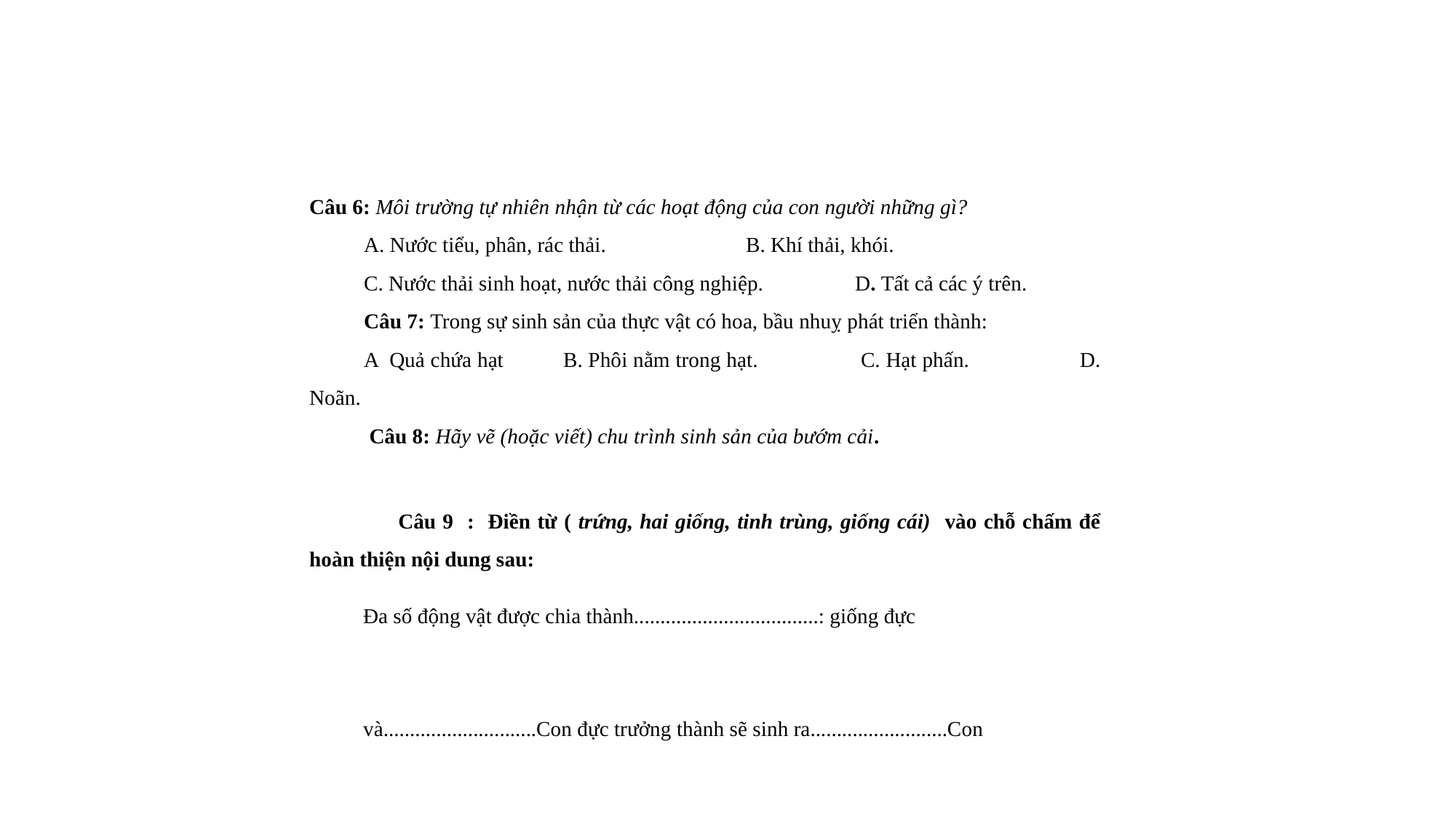

Câu 6: Môi trường tự nhiên nhận từ các hoạt động của con người những gì?
A. Nước tiểu, phân, rác thải.		B. Khí thải, khói.
C. Nước thải sinh hoạt, nước thải công nghiệp.	D. Tất cả các ý trên.
Câu 7: Trong sự sinh sản của thực vật có hoa, bầu nhuỵ phát triển thành:
A  Quả chứa hạt	      B. Phôi nằm trong hạt.	C. Hạt phấn.		D. Noãn.
 Câu 8: Hãy vẽ (hoặc viết) chu trình sinh sản của bướm cải.

     Câu 9  :  Điền từ ( trứng, hai giống, tinh trùng, giống cái)  vào chỗ chấm để hoàn thiện nội dung sau:
Đa số động vật được chia thành...................................: giống đực

và.............................Con đực trưởng thành sẽ sinh ra..........................Con

cái trưởng thành sẽ sinh ra........................